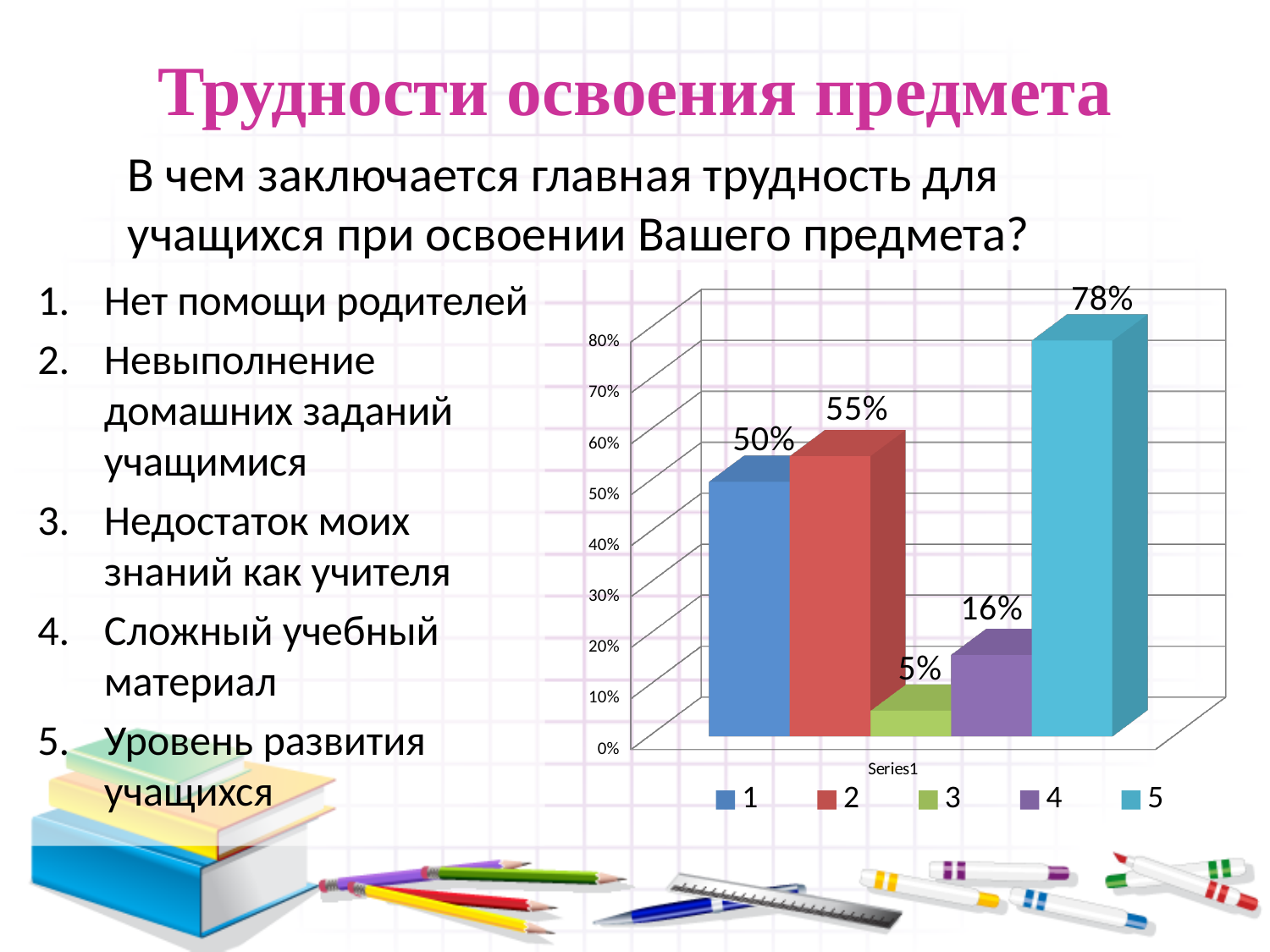

# Трудности освоения предмета
В чем заключается главная трудность для учащихся при освоении Вашего предмета?
Нет помощи родителей
Невыполнение домашних заданий учащимися
Недостаток моих знаний как учителя
Сложный учебный материал
Уровень развития учащихся

[unsupported chart]